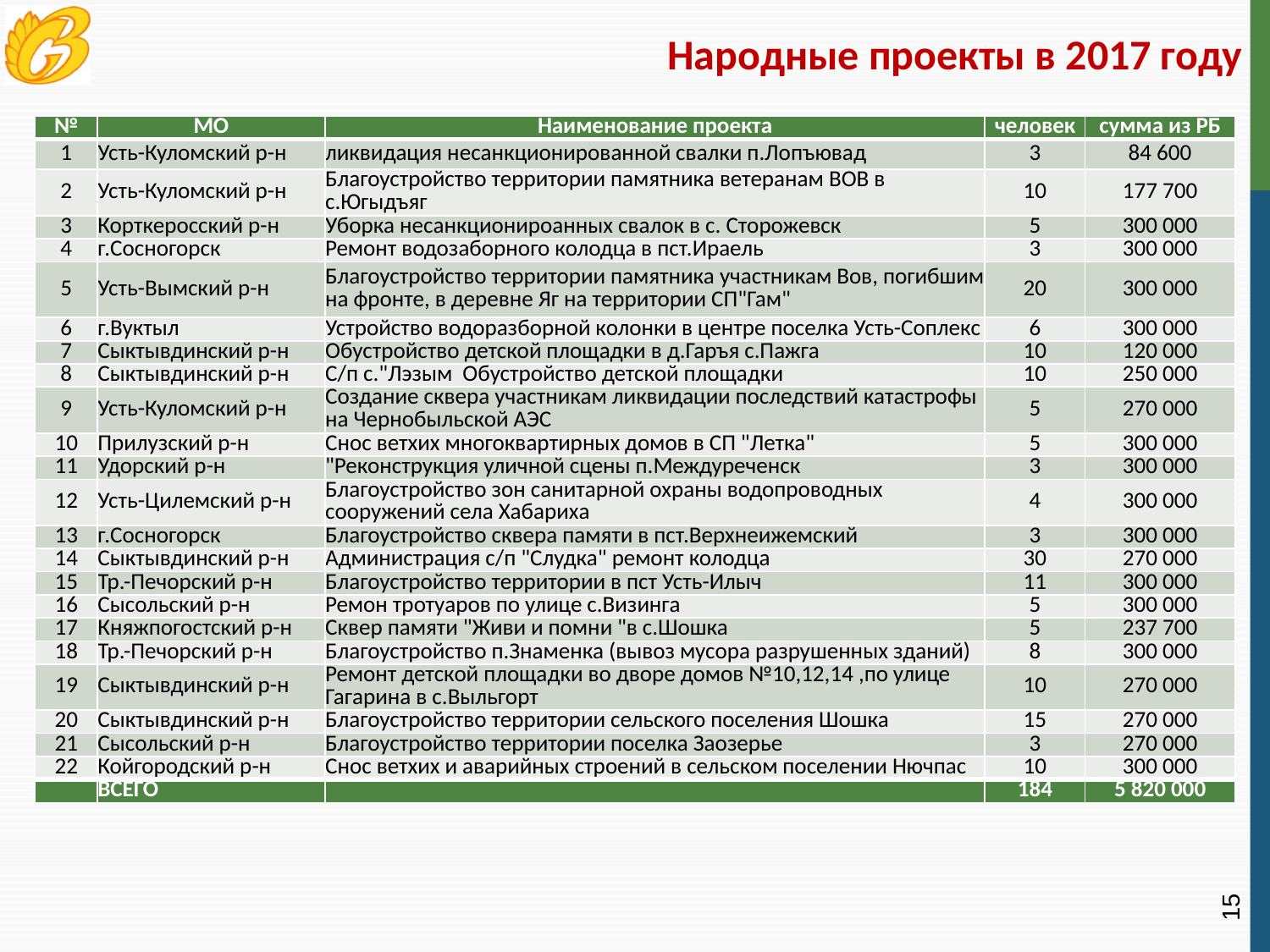

Народные проекты в 2017 году
| № | МО | Наименование проекта | человек | сумма из РБ |
| --- | --- | --- | --- | --- |
| 1 | Усть-Куломский р-н | ликвидация несанкционированной свалки п.Лопъювад | 3 | 84 600 |
| 2 | Усть-Куломский р-н | Благоустройство территории памятника ветеранам ВОВ в с.Югыдъяг | 10 | 177 700 |
| 3 | Корткеросский р-н | Уборка несанкционироанных свалок в с. Сторожевск | 5 | 300 000 |
| 4 | г.Сосногорск | Ремонт водозаборного колодца в пст.Ираель | 3 | 300 000 |
| 5 | Усть-Вымский р-н | Благоустройство территории памятника участникам Вов, погибшим на фронте, в деревне Яг на территории СП"Гам" | 20 | 300 000 |
| 6 | г.Вуктыл | Устройство водоразборной колонки в центре поселка Усть-Соплекс | 6 | 300 000 |
| 7 | Сыктывдинский р-н | Обустройство детской площадки в д.Гаръя с.Пажга | 10 | 120 000 |
| 8 | Сыктывдинский р-н | С/п с."Лэзым Обустройство детской площадки | 10 | 250 000 |
| 9 | Усть-Куломский р-н | Создание сквера участникам ликвидации последствий катастрофы на Чернобыльской АЭС | 5 | 270 000 |
| 10 | Прилузский р-н | Снос ветхих многоквартирных домов в СП "Летка" | 5 | 300 000 |
| 11 | Удорский р-н | "Реконструкция уличной сцены п.Междуреченск | 3 | 300 000 |
| 12 | Усть-Цилемский р-н | Благоустройство зон санитарной охраны водопроводных сооружений села Хабариха | 4 | 300 000 |
| 13 | г.Сосногорск | Благоустройство сквера памяти в пст.Верхнеижемский | 3 | 300 000 |
| 14 | Сыктывдинский р-н | Администрация с/п "Слудка" ремонт колодца | 30 | 270 000 |
| 15 | Тр.-Печорский р-н | Благоустройство территории в пст Усть-Илыч | 11 | 300 000 |
| 16 | Сысольский р-н | Ремон тротуаров по улице с.Визинга | 5 | 300 000 |
| 17 | Княжпогостский р-н | Сквер памяти "Живи и помни "в с.Шошка | 5 | 237 700 |
| 18 | Тр.-Печорский р-н | Благоустройство п.Знаменка (вывоз мусора разрушенных зданий) | 8 | 300 000 |
| 19 | Сыктывдинский р-н | Ремонт детской площадки во дворе домов №10,12,14 ,по улице Гагарина в с.Выльгорт | 10 | 270 000 |
| 20 | Сыктывдинский р-н | Благоустройство территории сельского поселения Шошка | 15 | 270 000 |
| 21 | Сысольский р-н | Благоустройство территории поселка Заозерье | 3 | 270 000 |
| 22 | Койгородский р-н | Снос ветхих и аварийных строений в сельском поселении Нючпас | 10 | 300 000 |
|  | ВСЕГО |  | 184 | 5 820 000 |
15